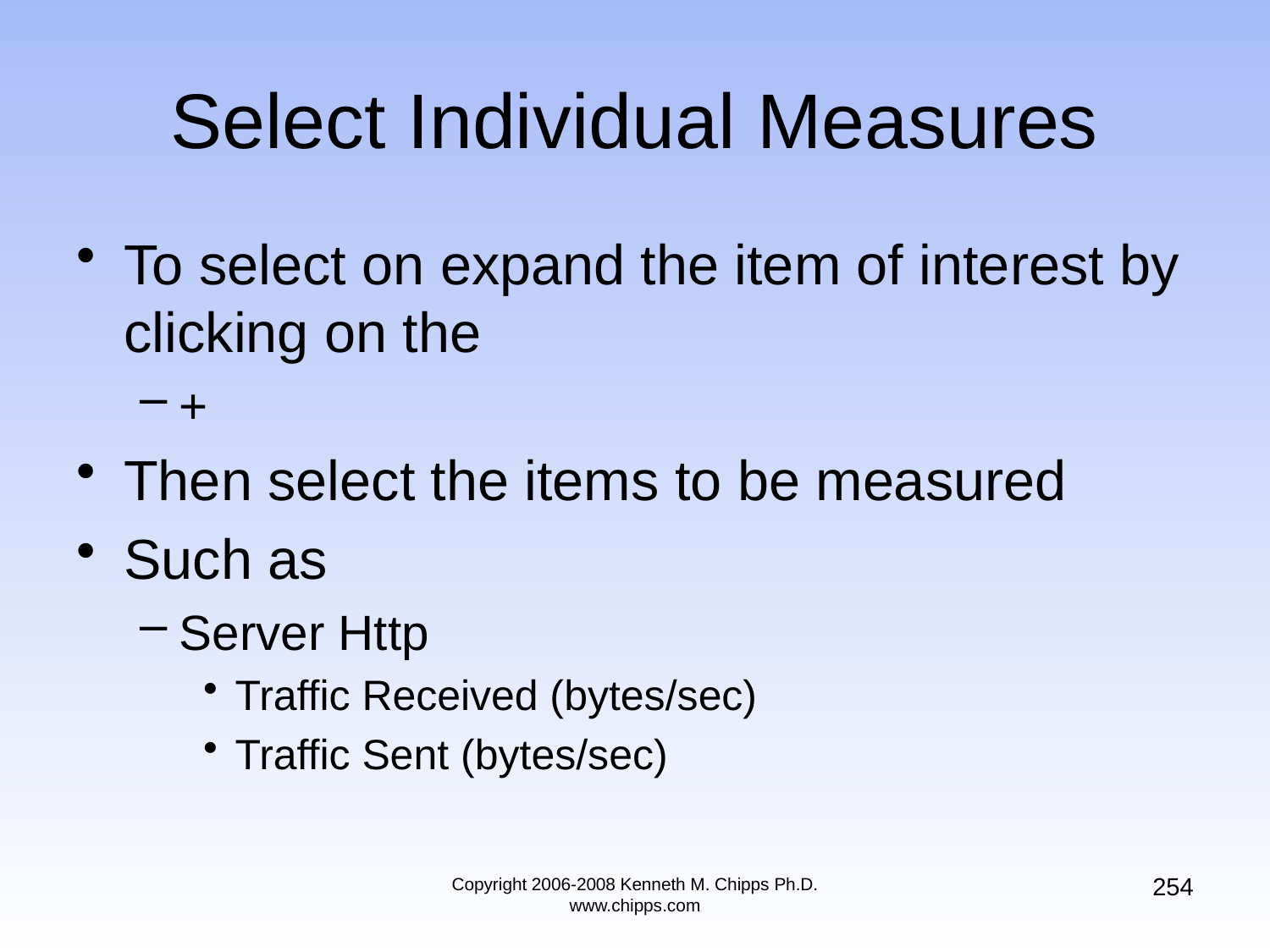

# Select Individual Measures
To select on expand the item of interest by clicking on the
+
Then select the items to be measured
Such as
Server Http
Traffic Received (bytes/sec)
Traffic Sent (bytes/sec)
254
Copyright 2006-2008 Kenneth M. Chipps Ph.D. www.chipps.com